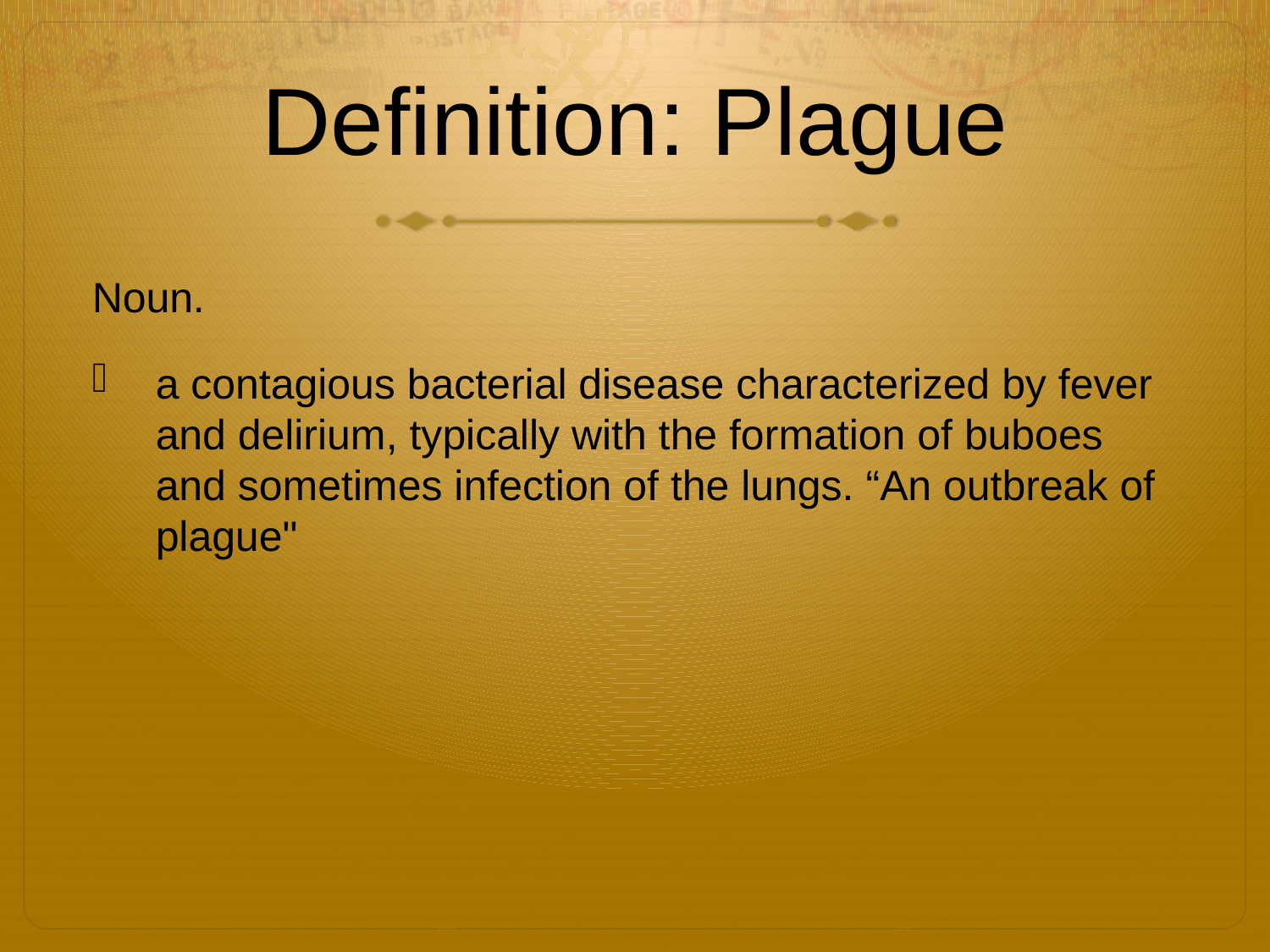

# Definition: Plague
Noun.
a contagious bacterial disease characterized by fever and delirium, typically with the formation of buboes and sometimes infection of the lungs. “An outbreak of plague"